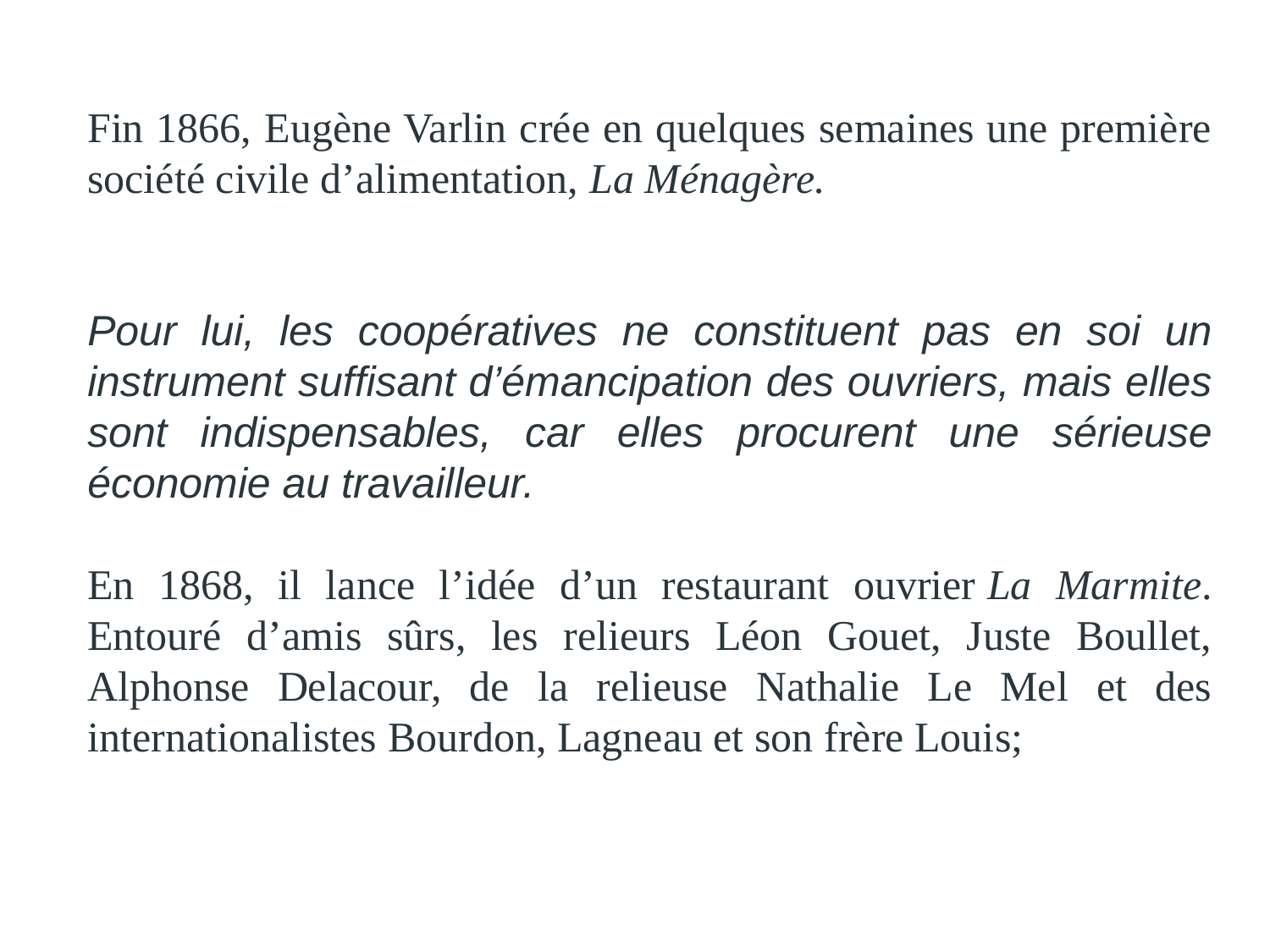

Fin 1866, Eugène Varlin crée en quelques semaines une première société civile d’alimentation, La Ménagère.

Pour lui, les coopératives ne constituent pas en soi un instrument suffisant d’émancipation des ouvriers, mais elles sont indispensables, car elles procurent une sérieuse économie au travailleur.

En 1868, il lance l’idée d’un restaurant ouvrier La Marmite. Entouré d’amis sûrs, les relieurs Léon Gouet, Juste Boullet, Alphonse Delacour, de la relieuse Nathalie Le Mel et des internationalistes Bourdon, Lagneau et son frère Louis;